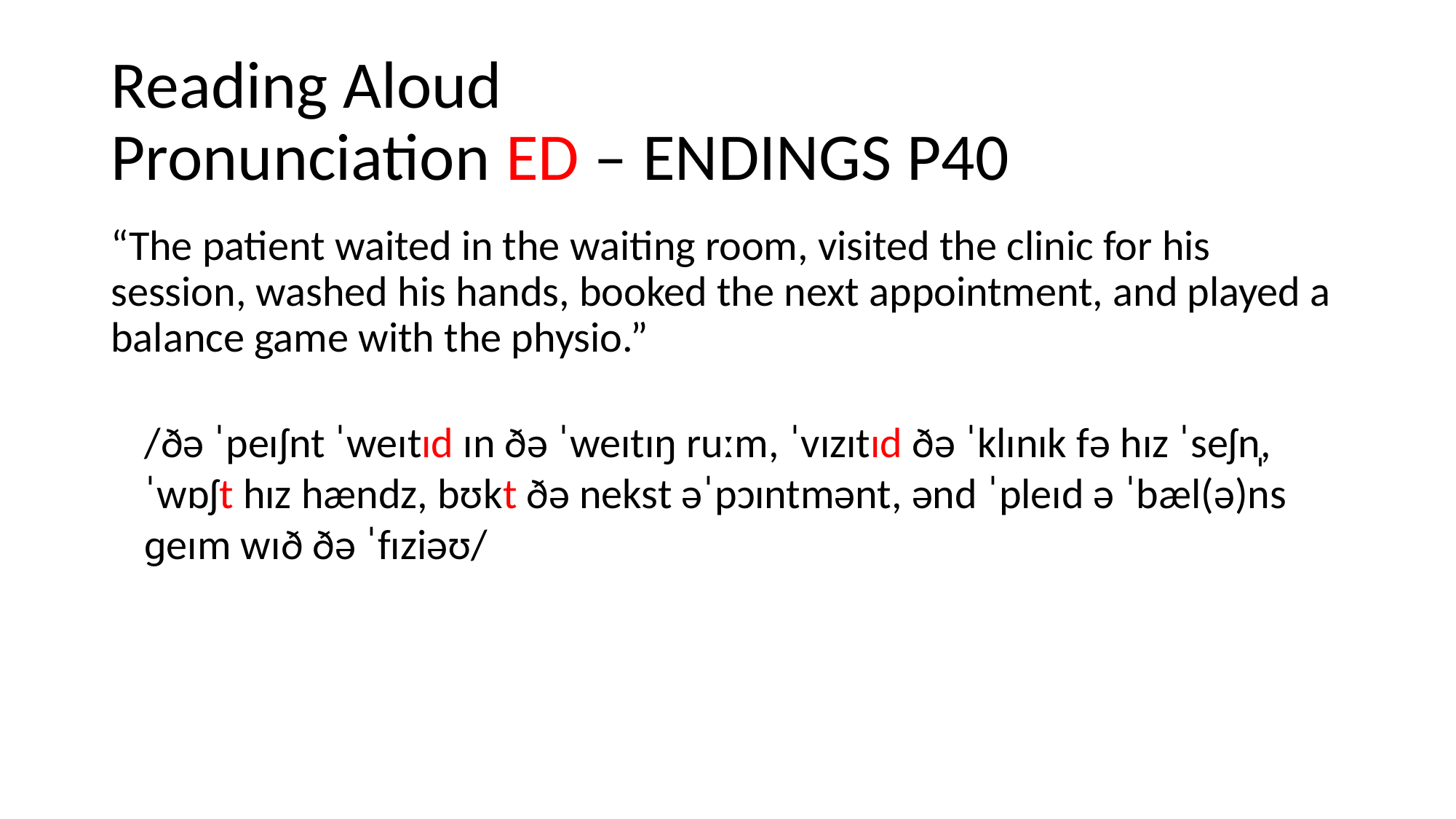

# Reading Aloud Pronunciation ED – ENDINGS P40
“The patient waited in the waiting room, visited the clinic for his session, washed his hands, booked the next appointment, and played a balance game with the physio.”
/ðə ˈpeɪʃnt ˈweɪtɪd ɪn ðə ˈweɪtɪŋ ruːm, ˈvɪzɪtɪd ðə ˈklɪnɪk fə hɪz ˈseʃn̩, ˈwɒʃt hɪz hændz, bʊkt ðə nekst əˈpɔɪntmənt, ənd ˈpleɪd ə ˈbæl(ə)ns ɡeɪm wɪð ðə ˈfɪziəʊ/